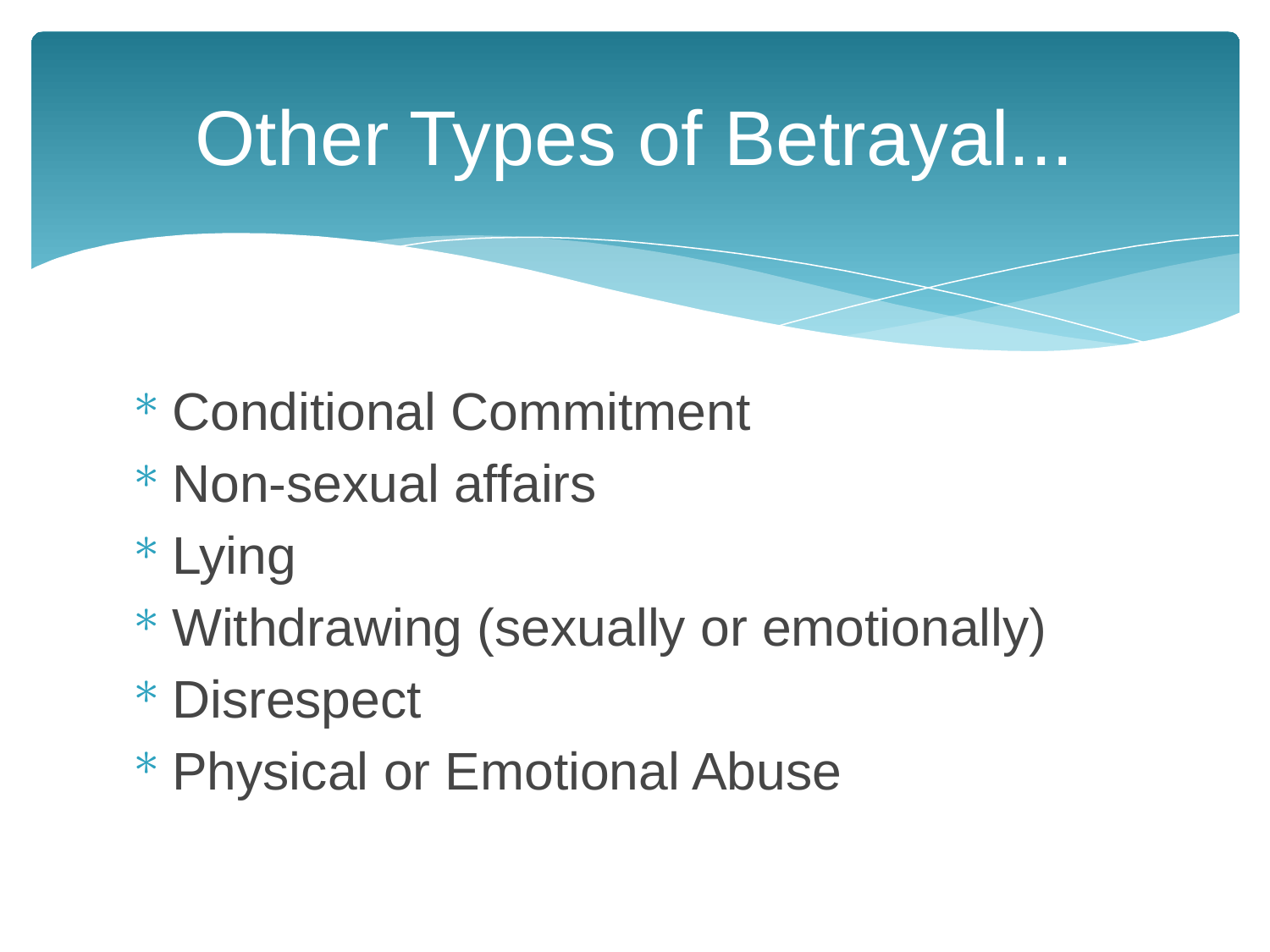

# Other Types of Betrayal...
Conditional Commitment
Non-sexual affairs
Lying
Withdrawing (sexually or emotionally)
Disrespect
Physical or Emotional Abuse